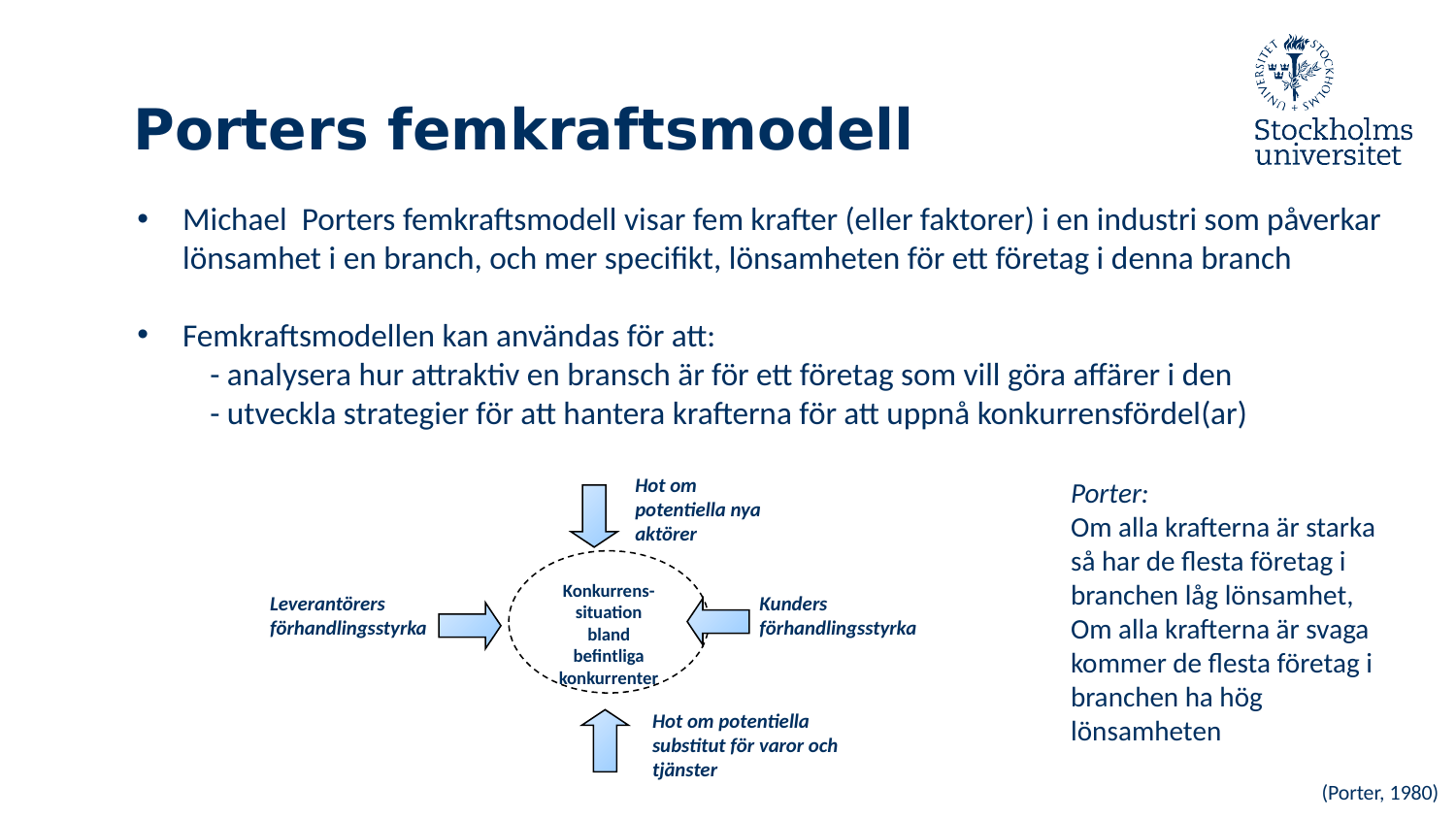

# Porters femkraftsmodell
Michael  Porters femkraftsmodell visar fem krafter (eller faktorer) i en industri som påverkar lönsamhet i en branch, och mer specifikt, lönsamheten för ett företag i denna branch

Femkraftsmodellen kan användas för att:
- analysera hur attraktiv en bransch är för ett företag som vill göra affärer i den
- utveckla strategier för att hantera krafterna för att uppnå konkurrensfördel(ar)

Porter:
Om alla krafterna är starka så har de flesta företag i branchen låg lönsamhet, Om alla krafterna är svaga kommer de flesta företag i branchen ha hög lönsamheten

Hot om potentiella nya aktörer

Konkurrens-situation bland befintliga konkurrenter
Leverantörers förhandlingsstyrka
Kunders förhandlingsstyrka

Hot om potentiella substitut för varor och tjänster

(Porter, 1980)